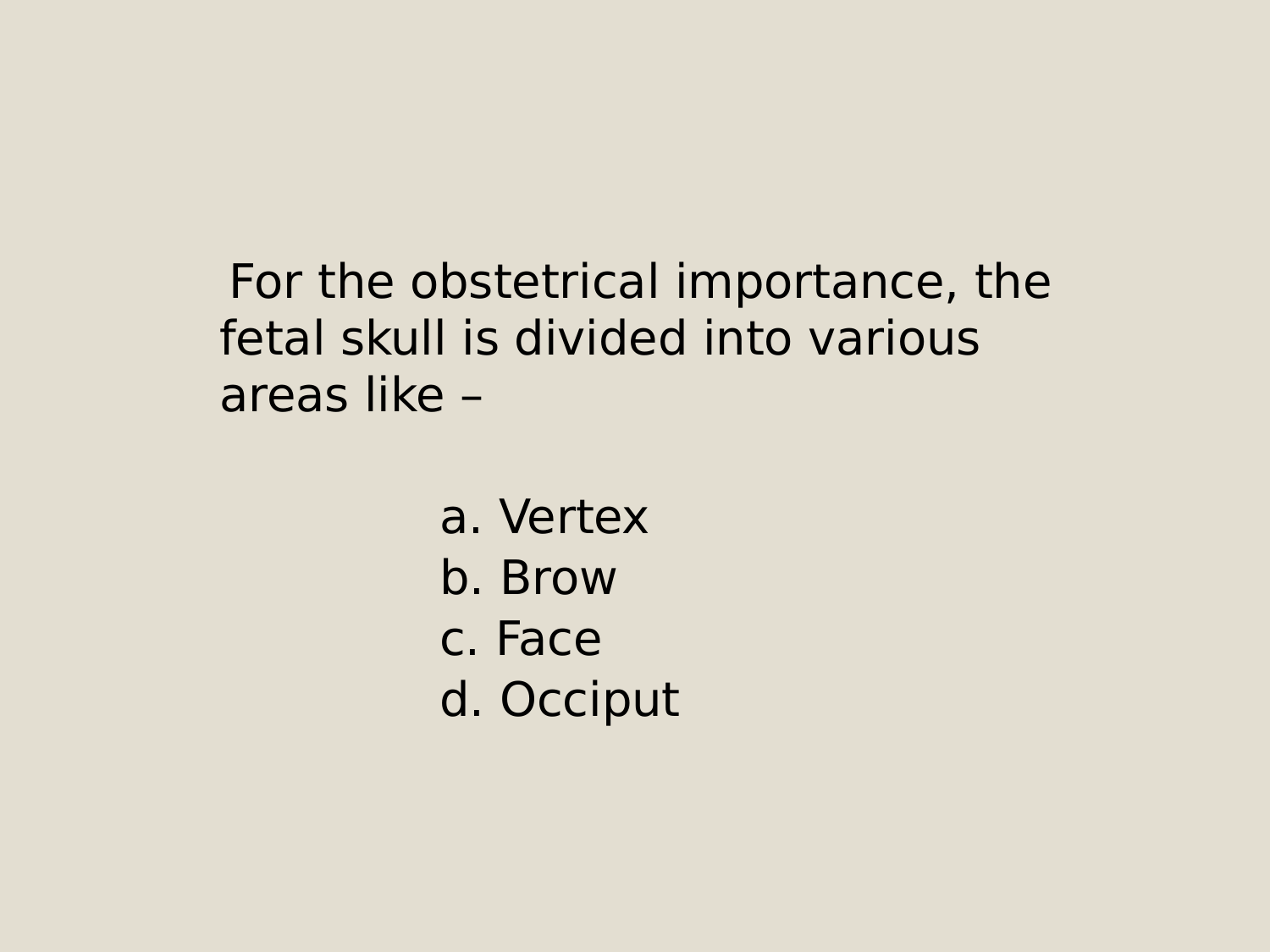

For the obstetrical importance, the fetal skull is divided into various areas like –

                 a. Vertex
                 b. Brow
                 c. Face
                 d. Occiput